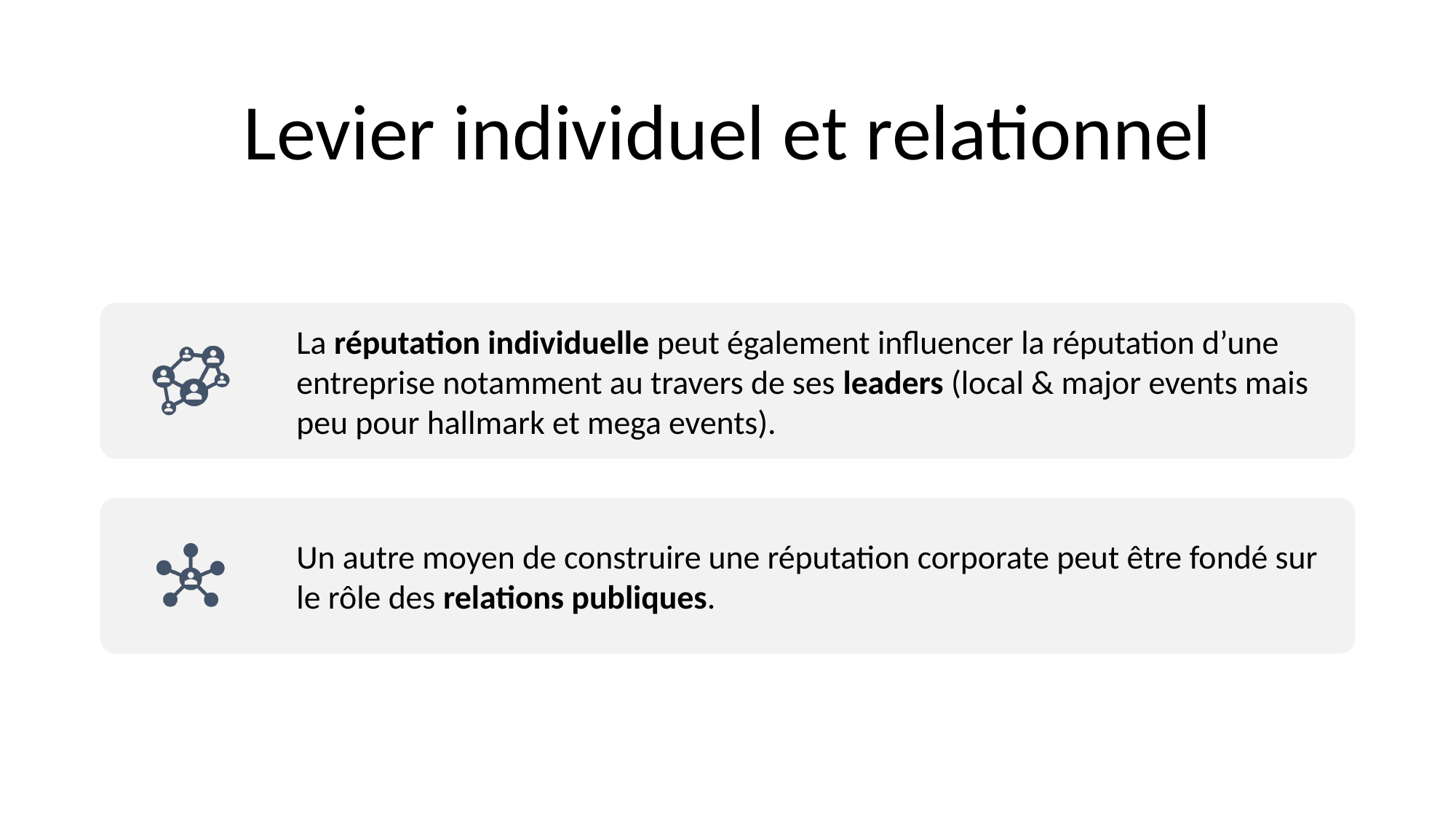

# Levier individuel et relationnel
La réputation individuelle peut également influencer la réputation d’une entreprise notamment au travers de ses leaders (local & major events mais peu pour hallmark et mega events).
Un autre moyen de construire une réputation corporate peut être fondé sur le rôle des relations publiques.